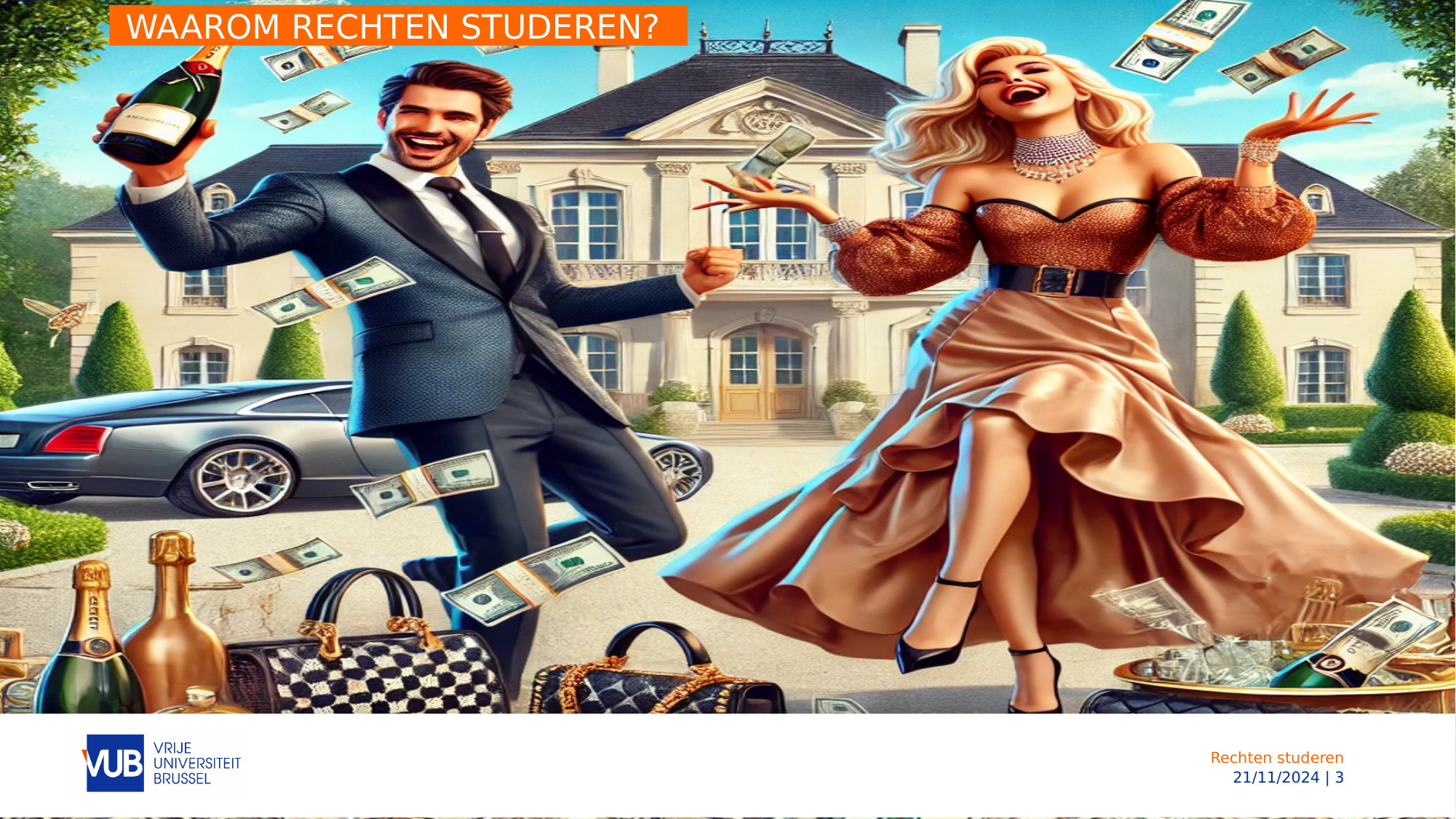

Waarom Rechten STUDEREN?

Rechten studeren
 21/11/2024 | 3